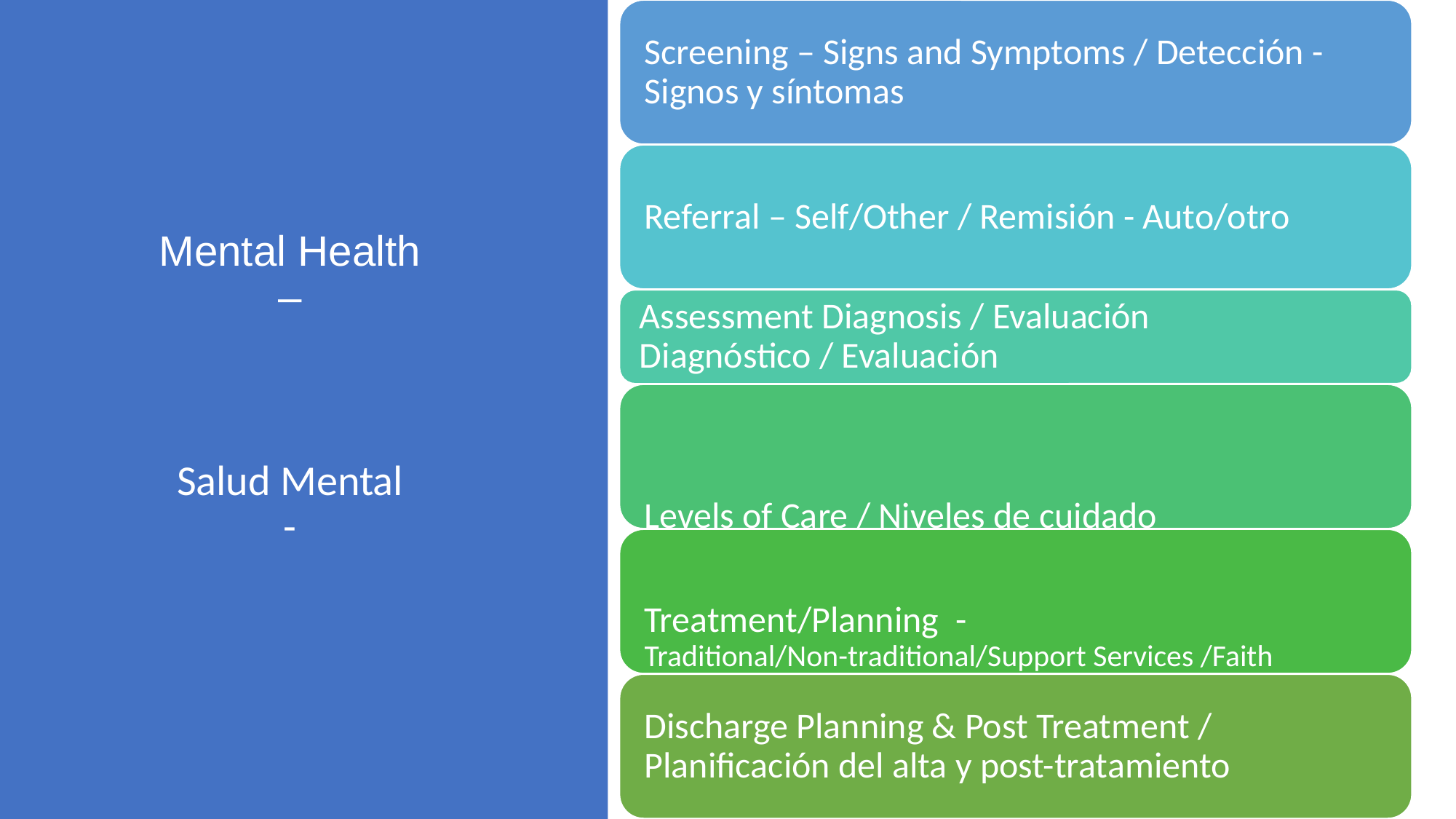

Screening – Signs and Symptoms / Detección - Signos y síntomas
Referral – Self/Other / Remisión - Auto/otro
Assessment Diagnosis / Evaluación Diagnóstico / Evaluación

Levels of Care / Niveles de cuidado

Treatment/Planning  - Traditional/Non-traditional/Support Services /Faith communities/ Natural Supports
Discharge Planning & Post Treatment / Planificación del alta y post-tratamiento
# Mental Health – Salud Mental
-